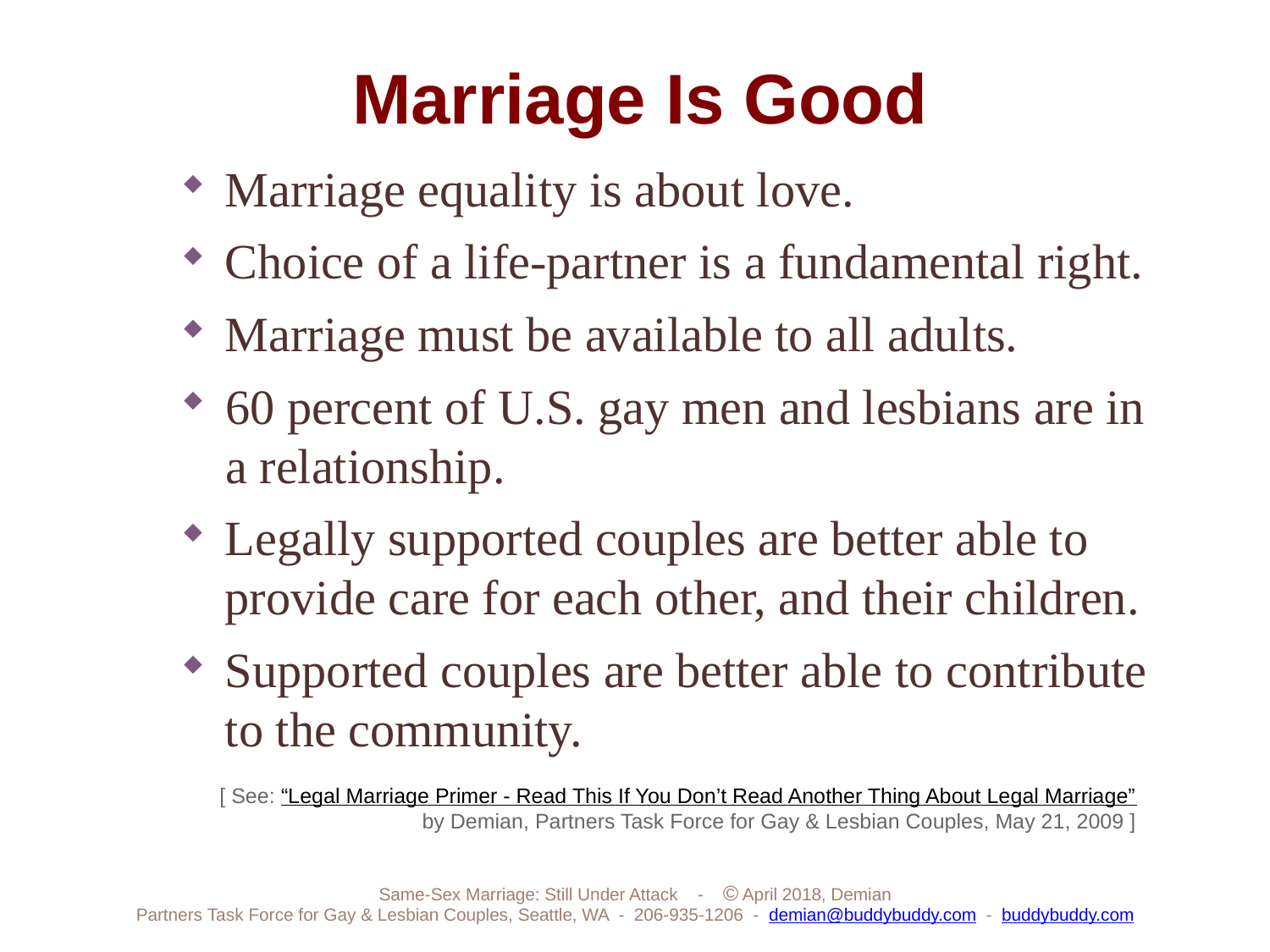

Marriage Is Good
Marriage equality is about love.
Choice of a life-partner is a fundamental right.
Marriage must be available to all adults.
60 percent of U.S. gay men and lesbians are in a relationship.
Legally supported couples are better able to provide care for each other, and their children.
Supported couples are better able to contribute to the community.
[ See: “Legal Marriage Primer - Read This If You Don’t Read Another Thing About Legal Marriage”
by Demian, Partners Task Force for Gay & Lesbian Couples, May 21, 2009 ]